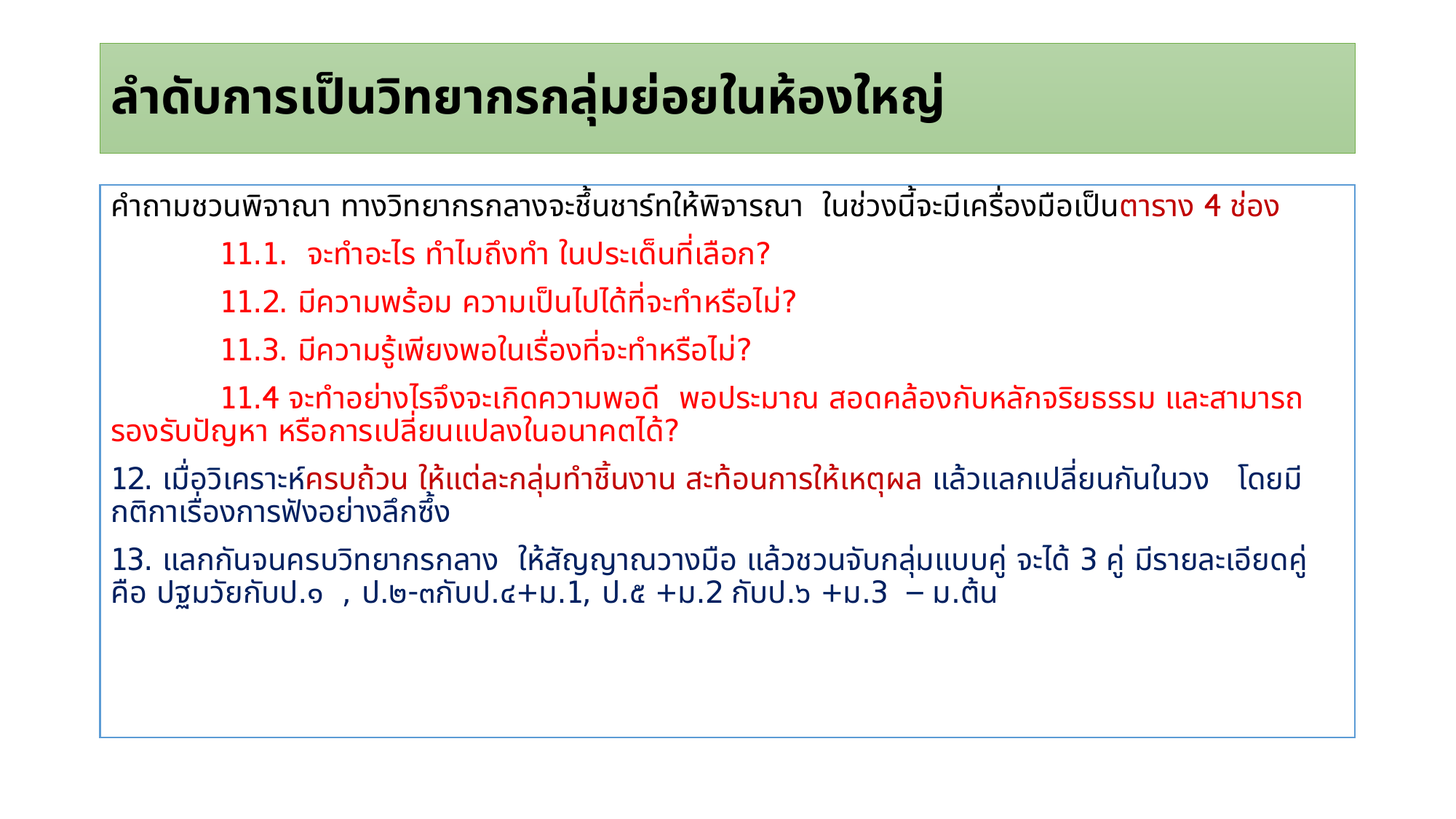

# ลำดับการเป็นวิทยากรกลุ่มย่อยในห้องใหญ่
คำถามชวนพิจาณา ทางวิทยากรกลางจะชึ้นชาร์ทให้พิจารณา  ในช่วงนี้จะมีเครื่องมือเป็นตาราง 4 ช่อง
	11.1.  จะทำอะไร ทำไมถึงทำ ในประเด็นที่เลือก?
	11.2. มีความพร้อม ความเป็นไปได้ที่จะทำหรือไม่?
	11.3. มีความรู้เพียงพอในเรื่องที่จะทำหรือไม่?
	11.4 จะทำอย่างไรจึงจะเกิดความพอดี  พอประมาณ สอดคล้องกับหลักจริยธรรม และสามารถรองรับปัญหา หรือการเปลี่ยนแปลงในอนาคตได้?
12. เมื่อวิเคราะห์ครบถ้วน ให้แต่ละกลุ่มทำชิ้นงาน สะท้อนการให้เหตุผล แล้วแลกเปลี่ยนกันในวง   โดยมีกติกาเรื่องการฟังอย่างลึกซึ้ง
13. แลกกันจนครบวิทยากรกลาง  ให้สัญญาณวางมือ แล้วชวนจับกลุ่มแบบคู่ จะได้ 3 คู่ มีรายละเอียดคู่ คือ ปฐมวัยกับป.๑  , ป.๒-๓กับป.๔+ม.1, ป.๕ +ม.2 กับป.๖ +ม.3  – ม.ต้น